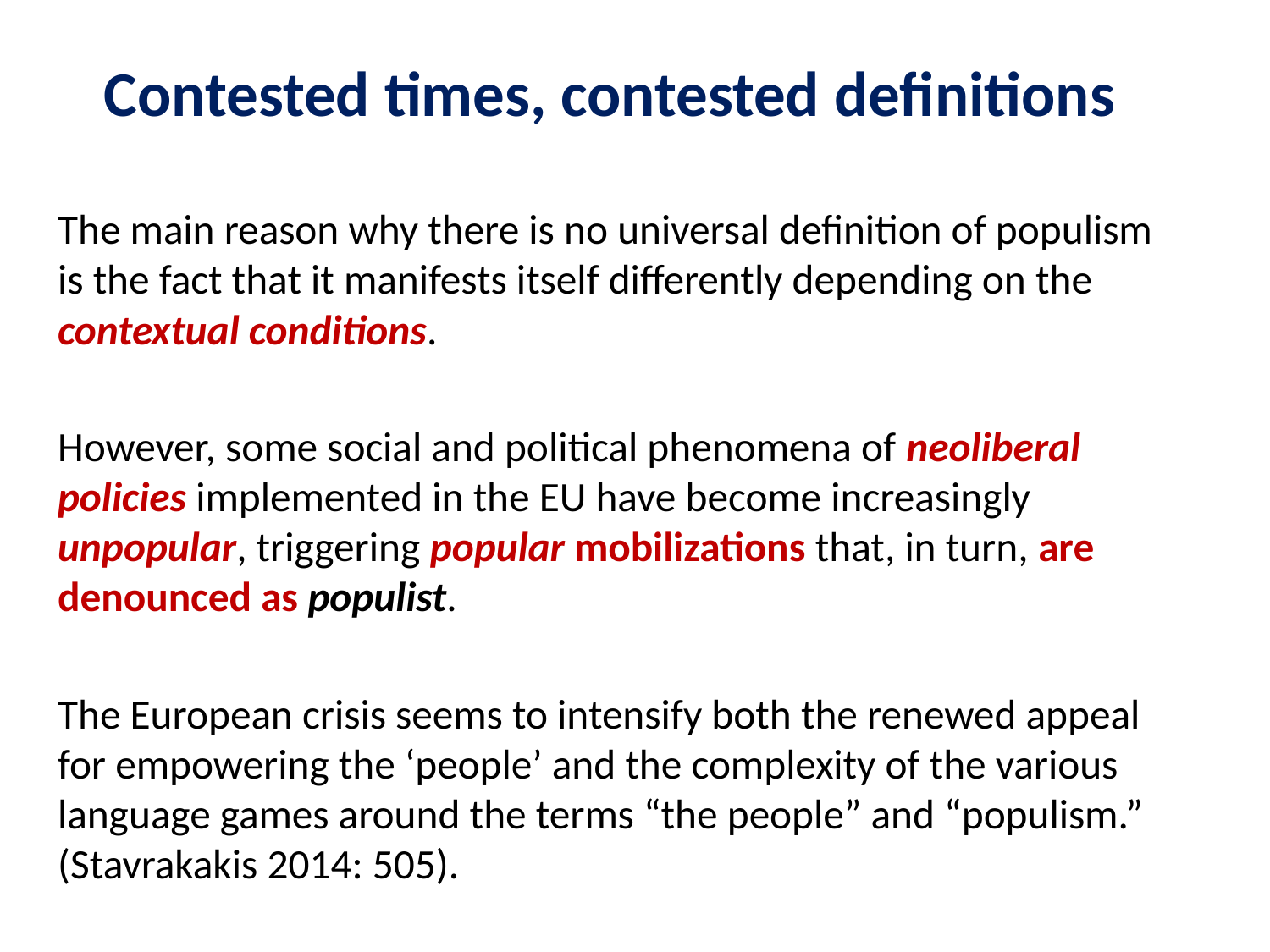

# Contested times, contested definitions
The main reason why there is no universal definition of populism is the fact that it manifests itself differently depending on the contextual conditions.

However, some social and political phenomena of neoliberal policies implemented in the EU have become increasingly unpopular, triggering popular mobilizations that, in turn, are denounced as populist.

The European crisis seems to intensify both the renewed appeal for empowering the ‘people’ and the complexity of the various language games around the terms “the people” and “populism.” (Stavrakakis 2014: 505).